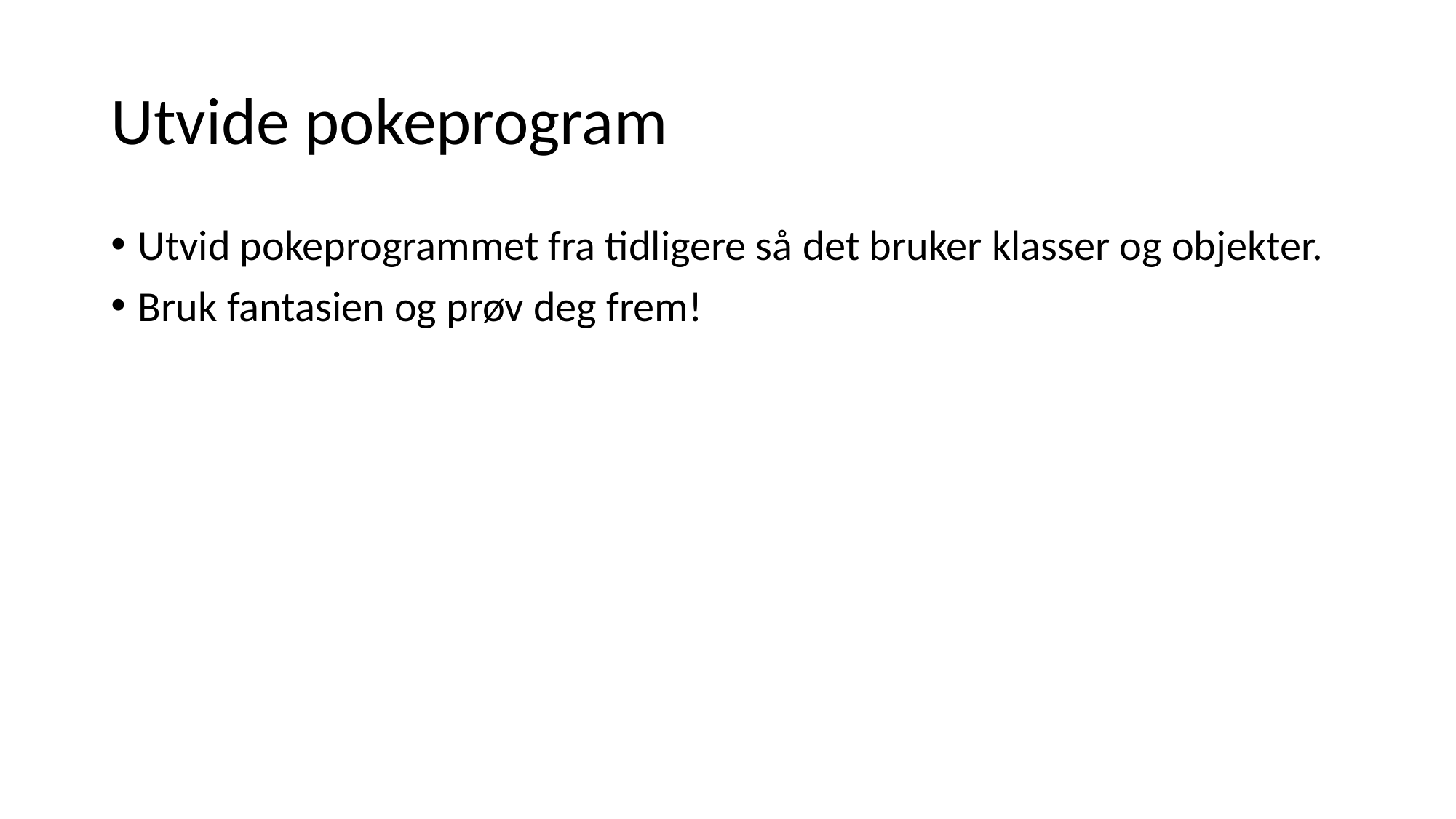

# Utvide pokeprogram
Utvid pokeprogrammet fra tidligere så det bruker klasser og objekter.
Bruk fantasien og prøv deg frem!